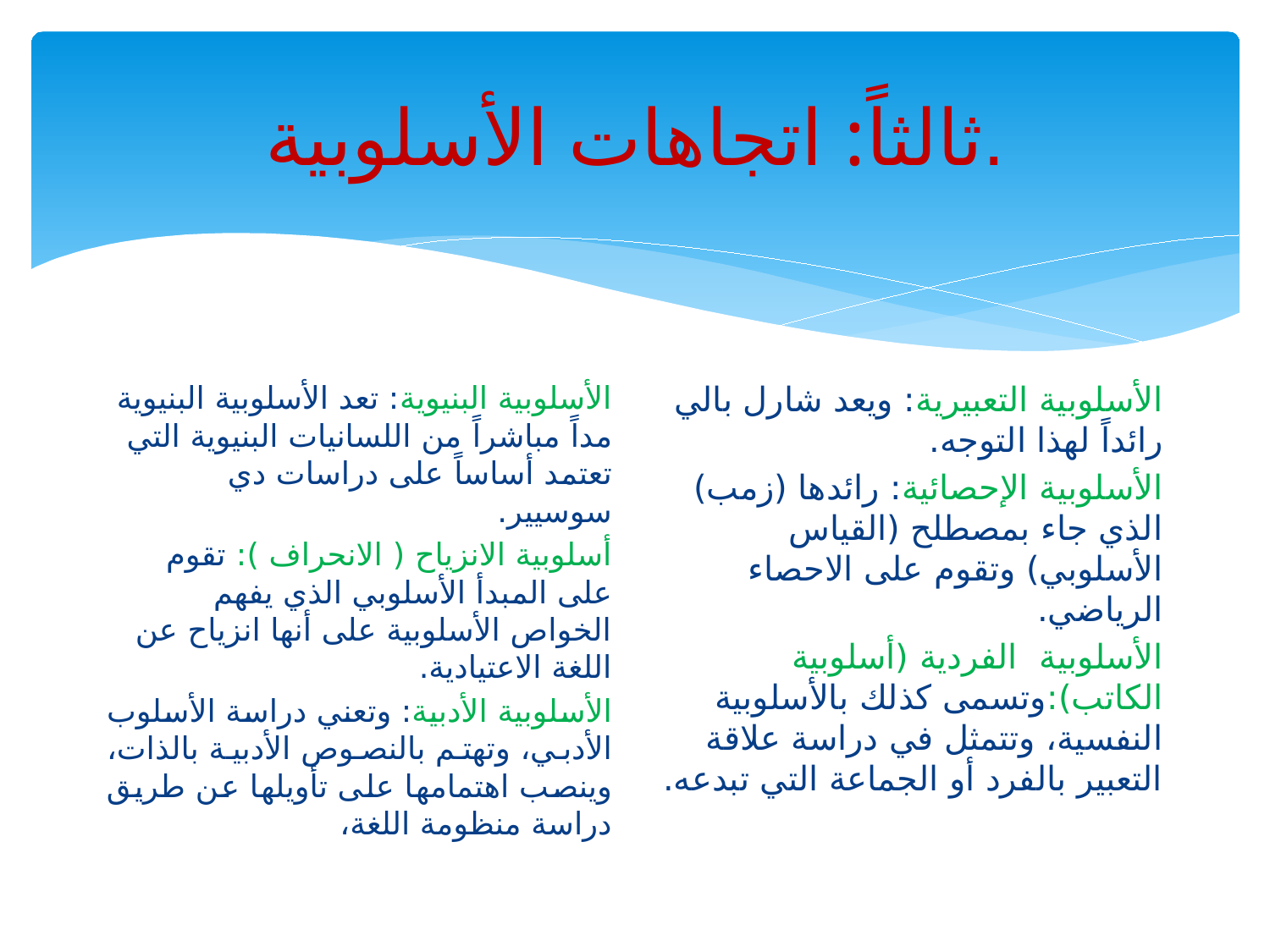

# ثالثاً: اتجاهات الأسلوبية.
الأسلوبية البنيوية: تعد الأسلوبية البنيوية مداً مباشراً من اللسانيات البنيوية التي تعتمد أساساً على دراسات دي سوسيير.
أسلوبية الانزياح ( الانحراف ): تقوم على المبدأ الأسلوبي الذي يفهم الخواص الأسلوبية على أنها انزياح عن اللغة الاعتيادية.
الأسلوبية الأدبية: وتعني دراسة الأسلوب الأدبي، وتهتم بالنصوص الأدبية بالذات، وينصب اهتمامها على تأويلها عن طريق دراسة منظومة اللغة،
الأسلوبية التعبيرية: ويعد شارل بالي رائداً لهذا التوجه.
الأسلوبية الإحصائية: رائدها (زمب) الذي جاء بمصطلح (القياس الأسلوبي) وتقوم على الاحصاء الرياضي.
الأسلوبية  الفردية (أسلوبية الكاتب):وتسمى كذلك بالأسلوبية النفسية، وتتمثل في دراسة علاقة التعبير بالفرد أو الجماعة التي تبدعه.